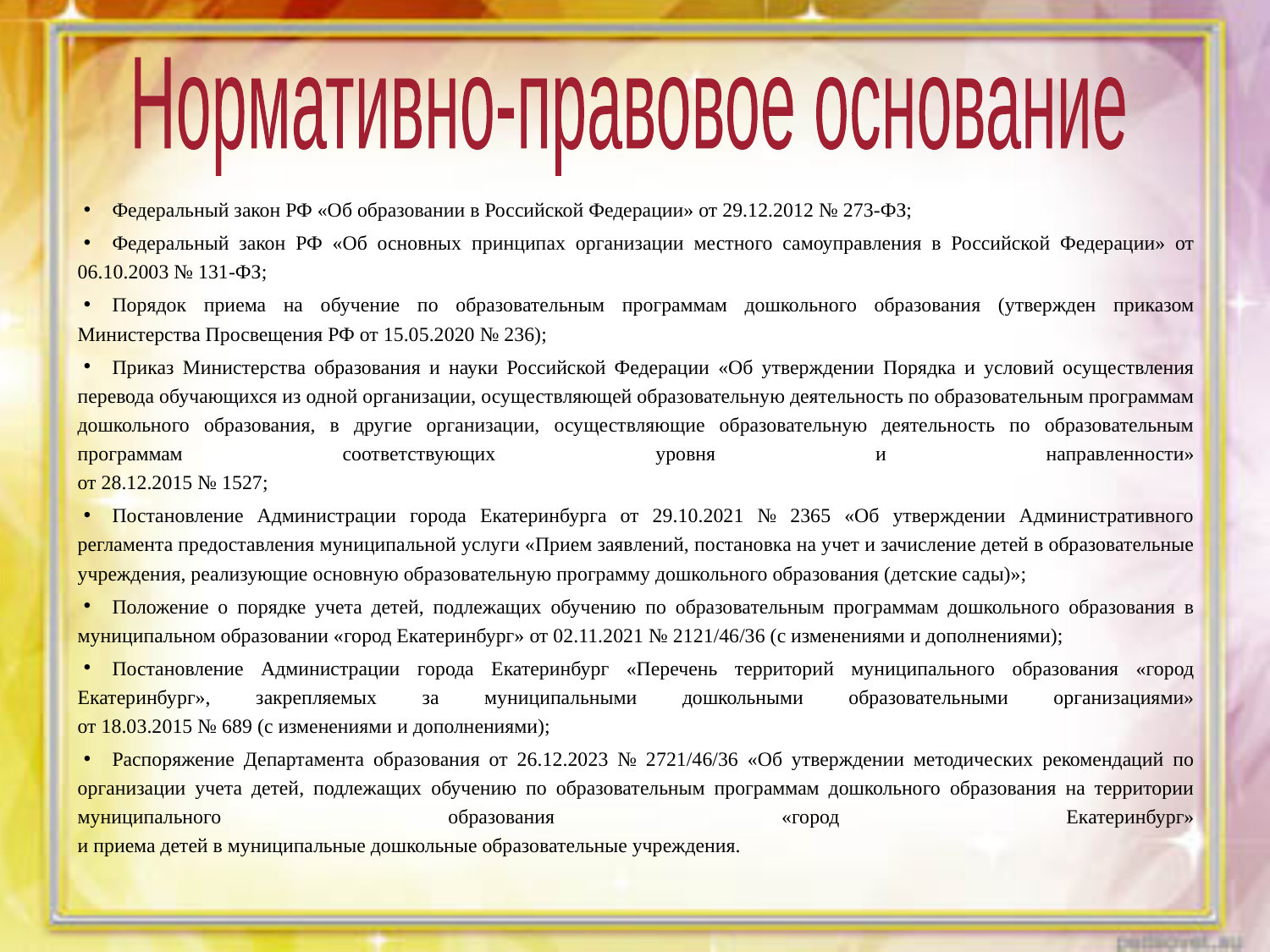

Нормативно-правовое основание
Федеральный закон РФ «Об образовании в Российской Федерации» от 29.12.2012 № 273-ФЗ;
Федеральный закон РФ «Об основных принципах организации местного самоуправления в Российской Федерации» от 06.10.2003 № 131-ФЗ;
Порядок приема на обучение по образовательным программам дошкольного образования (утвержден приказом Министерства Просвещения РФ от 15.05.2020 № 236);
Приказ Министерства образования и науки Российской Федерации «Об утверждении Порядка и условий осуществления перевода обучающихся из одной организации, осуществляющей образовательную деятельность по образовательным программам дошкольного образования, в другие организации, осуществляющие образовательную деятельность по образовательным программам соответствующих уровня и направленности»
от 28.12.2015 № 1527;
Постановление Администрации города Екатеринбурга от 29.10.2021 № 2365 «Об утверждении Административного регламента предоставления муниципальной услуги «Прием заявлений, постановка на учет и зачисление детей в образовательные учреждения, реализующие основную образовательную программу дошкольного образования (детские сады)»;
Положение о порядке учета детей, подлежащих обучению по образовательным программам дошкольного образования в муниципальном образовании «город Екатеринбург» от 02.11.2021 № 2121/46/36 (с изменениями и дополнениями);
Постановление Администрации города Екатеринбург «Перечень территорий муниципального образования «город Екатеринбург», закрепляемых за муниципальными дошкольными образовательными организациями»
от 18.03.2015 № 689 (с изменениями и дополнениями);
Распоряжение Департамента образования от 26.12.2023 № 2721/46/36 «Об утверждении методических рекомендаций по организации учета детей, подлежащих обучению по образовательным программам дошкольного образования на территории муниципального образования «город Екатеринбург»
и приема детей в муниципальные дошкольные образовательные учреждения.